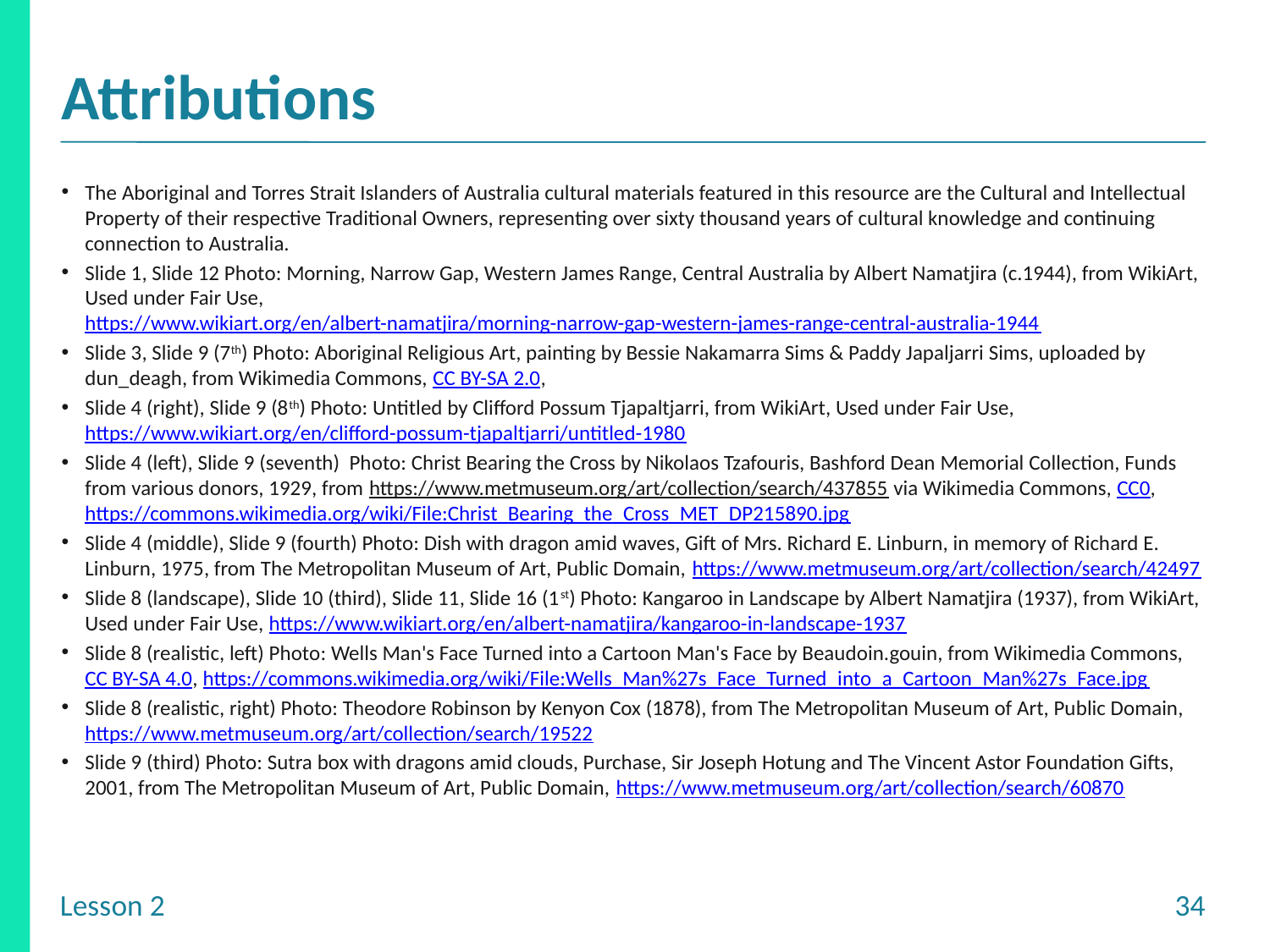

The Aboriginal and Torres Strait Islanders of Australia cultural materials featured in this resource are the Cultural and Intellectual Property of their respective Traditional Owners, representing over sixty thousand years of cultural knowledge and continuing connection to Australia.
Slide 1, Slide 12 Photo: Morning, Narrow Gap, Western James Range, Central Australia by Albert Namatjira (c.1944), from WikiArt, Used under Fair Use, https://www.wikiart.org/en/albert-namatjira/morning-narrow-gap-western-james-range-central-australia-1944
Slide 3, Slide 9 (7th) Photo: Aboriginal Religious Art, painting by Bessie Nakamarra Sims & Paddy Japaljarri Sims, uploaded by dun_deagh, from Wikimedia Commons, CC BY-SA 2.0,
Slide 4 (right), Slide 9 (8th) Photo: Untitled by Clifford Possum Tjapaltjarri, from WikiArt, Used under Fair Use, https://www.wikiart.org/en/clifford-possum-tjapaltjarri/untitled-1980
Slide 4 (left), Slide 9 (seventh)  Photo: Christ Bearing the Cross by Nikolaos Tzafouris, Bashford Dean Memorial Collection, Funds from various donors, 1929, from https://www.metmuseum.org/art/collection/search/437855 via Wikimedia Commons, CC0, https://commons.wikimedia.org/wiki/File:Christ_Bearing_the_Cross_MET_DP215890.jpg
Slide 4 (middle), Slide 9 (fourth) Photo: Dish with dragon amid waves, Gift of Mrs. Richard E. Linburn, in memory of Richard E. Linburn, 1975, from The Metropolitan Museum of Art, Public Domain, https://www.metmuseum.org/art/collection/search/42497
Slide 8 (landscape), Slide 10 (third), Slide 11, Slide 16 (1st) Photo: Kangaroo in Landscape by Albert Namatjira (1937), from WikiArt, Used under Fair Use, https://www.wikiart.org/en/albert-namatjira/kangaroo-in-landscape-1937
Slide 8 (realistic, left) Photo: Wells Man's Face Turned into a Cartoon Man's Face by Beaudoin.gouin, from Wikimedia Commons,  CC BY-SA 4.0, https://commons.wikimedia.org/wiki/File:Wells_Man%27s_Face_Turned_into_a_Cartoon_Man%27s_Face.jpg
Slide 8 (realistic, right) Photo: Theodore Robinson by Kenyon Cox (1878), from The Metropolitan Museum of Art, Public Domain, https://www.metmuseum.org/art/collection/search/19522
Slide 9 (third) Photo: Sutra box with dragons amid clouds, Purchase, Sir Joseph Hotung and The Vincent Astor Foundation Gifts, 2001, from The Metropolitan Museum of Art, Public Domain, https://www.metmuseum.org/art/collection/search/60870 ​